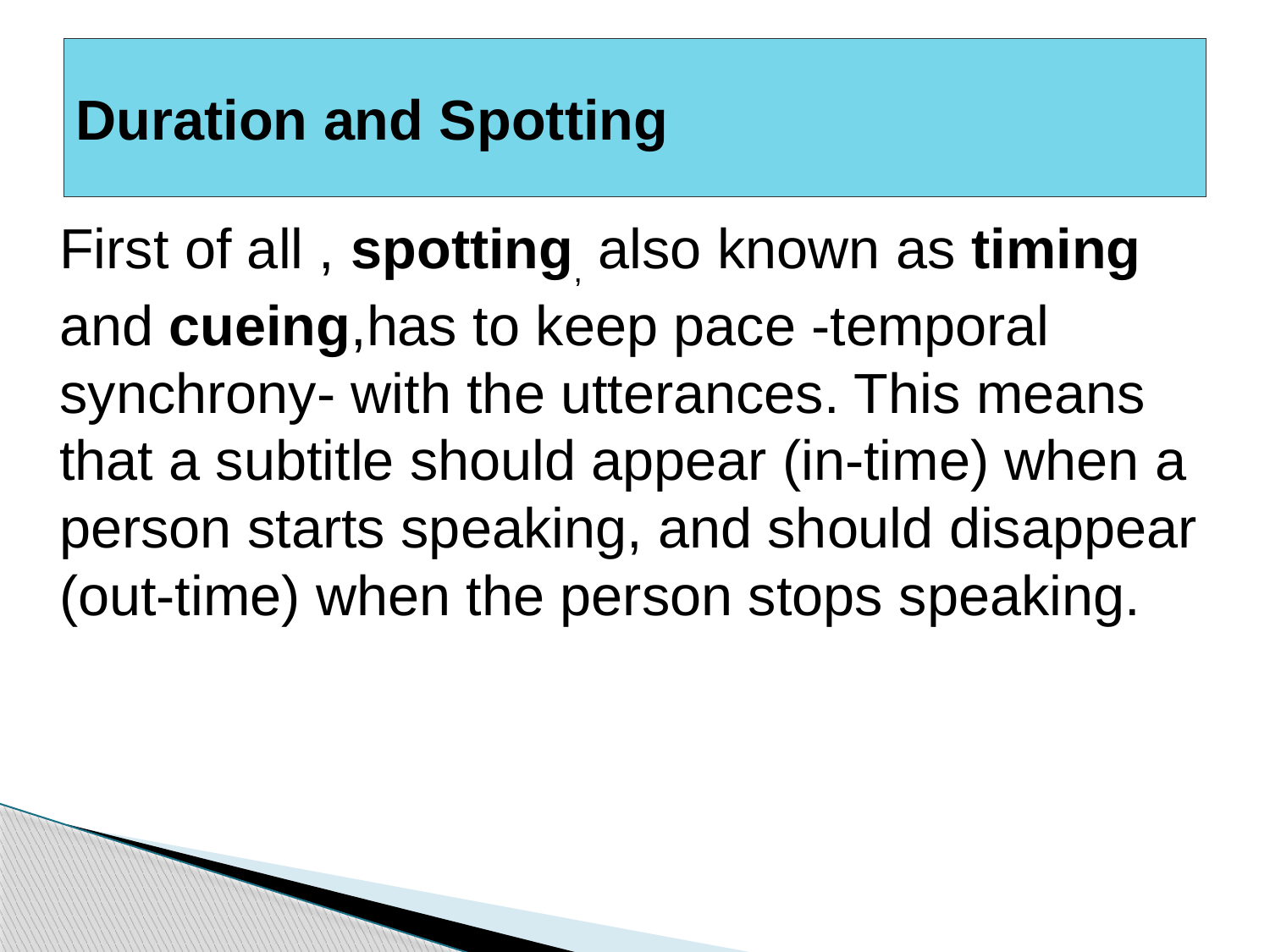

# Duration and Spotting
First of all , spotting, also known as timing and cueing,has to keep pace -temporal synchrony- with the utterances. This means that a subtitle should appear (in-time) when a person starts speaking, and should disappear (out-time) when the person stops speaking.